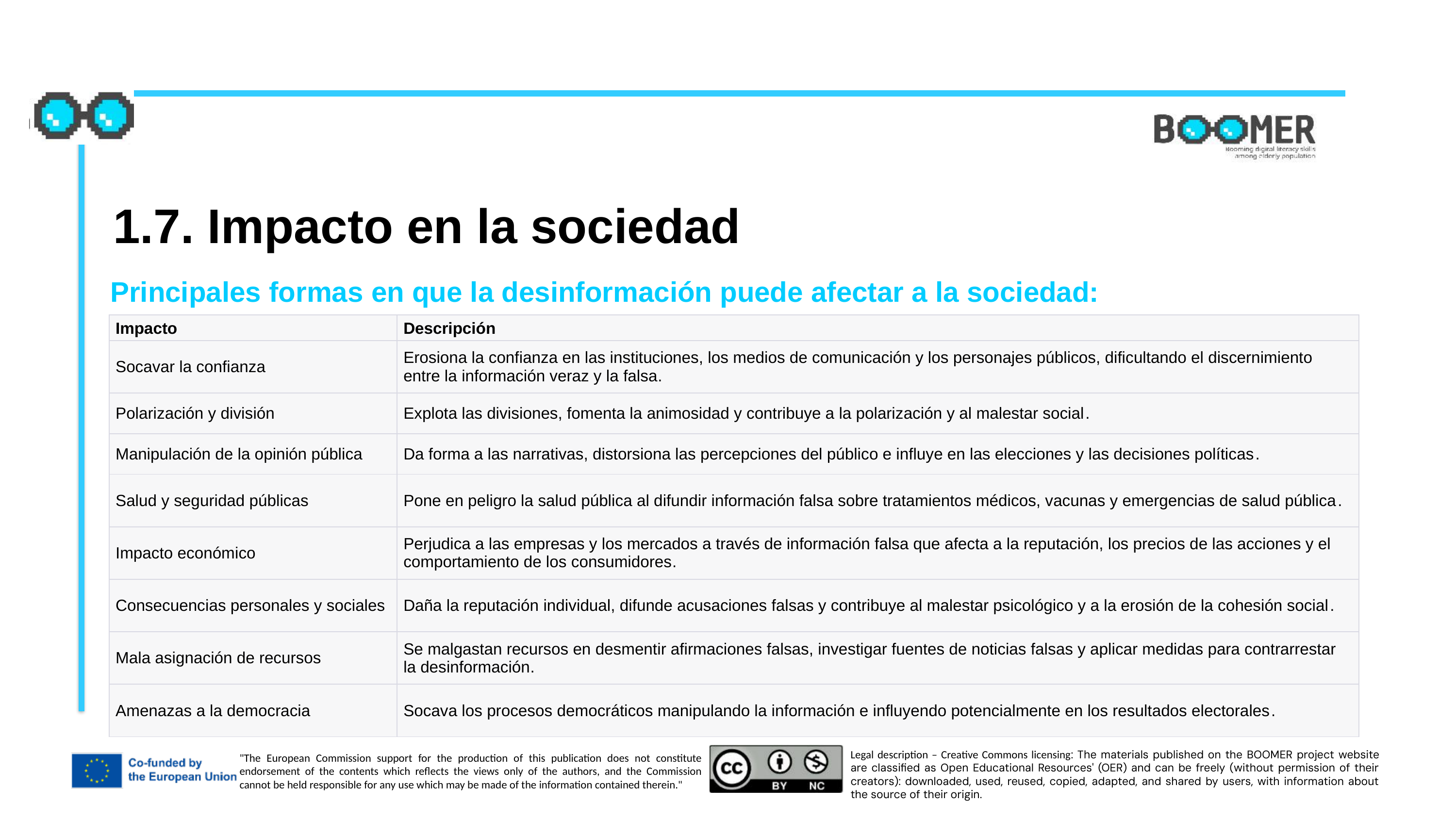

1.7. Impacto en la sociedad
Principales formas en que la desinformación puede afectar a la sociedad:
| Impacto | Descripción |
| --- | --- |
| Socavar la confianza | Erosiona la confianza en las instituciones, los medios de comunicación y los personajes públicos, dificultando el discernimiento entre la información veraz y la falsa. |
| Polarización y división | Explota las divisiones, fomenta la animosidad y contribuye a la polarización y al malestar social. |
| Manipulación de la opinión pública | Da forma a las narrativas, distorsiona las percepciones del público e influye en las elecciones y las decisiones políticas. |
| Salud y seguridad públicas | Pone en peligro la salud pública al difundir información falsa sobre tratamientos médicos, vacunas y emergencias de salud pública. |
| Impacto económico | Perjudica a las empresas y los mercados a través de información falsa que afecta a la reputación, los precios de las acciones y el comportamiento de los consumidores. |
| Consecuencias personales y sociales | Daña la reputación individual, difunde acusaciones falsas y contribuye al malestar psicológico y a la erosión de la cohesión social. |
| Mala asignación de recursos | Se malgastan recursos en desmentir afirmaciones falsas, investigar fuentes de noticias falsas y aplicar medidas para contrarrestar la desinformación. |
| Amenazas a la democracia | Socava los procesos democráticos manipulando la información e influyendo potencialmente en los resultados electorales. |